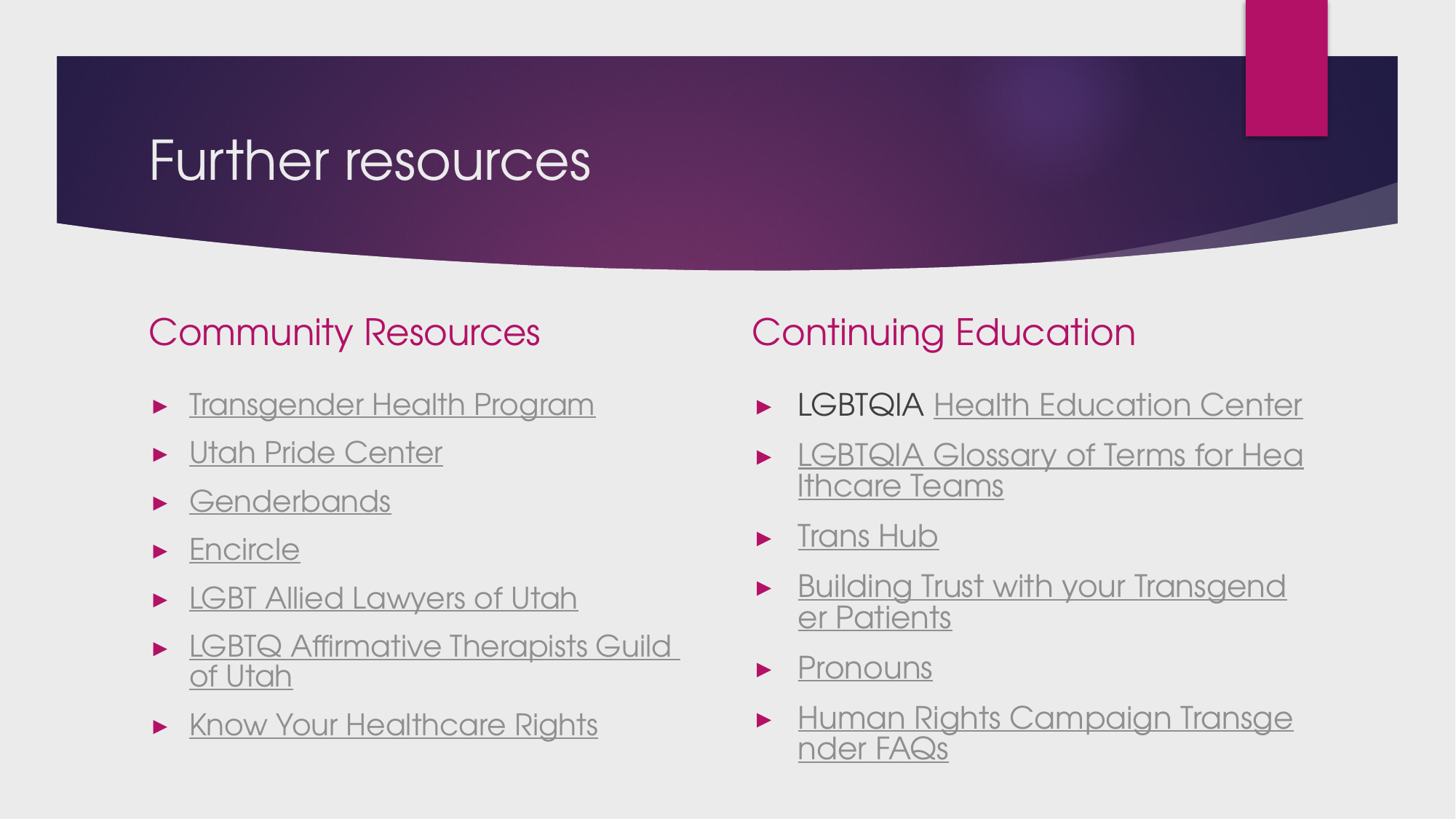

# Further resources
Community Resources
Continuing Education
Transgender Health Program
Utah Pride Center
Genderbands
Encircle
LGBT Allied Lawyers of Utah
LGBTQ Affirmative Therapists Guild of Utah
Know Your Healthcare Rights
LGBTQIA Health Education Center
LGBTQIA Glossary of Terms for Healthcare Teams
Trans Hub
Building Trust with your Transgender Patients
Pronouns
Human Rights Campaign Transgender FAQs